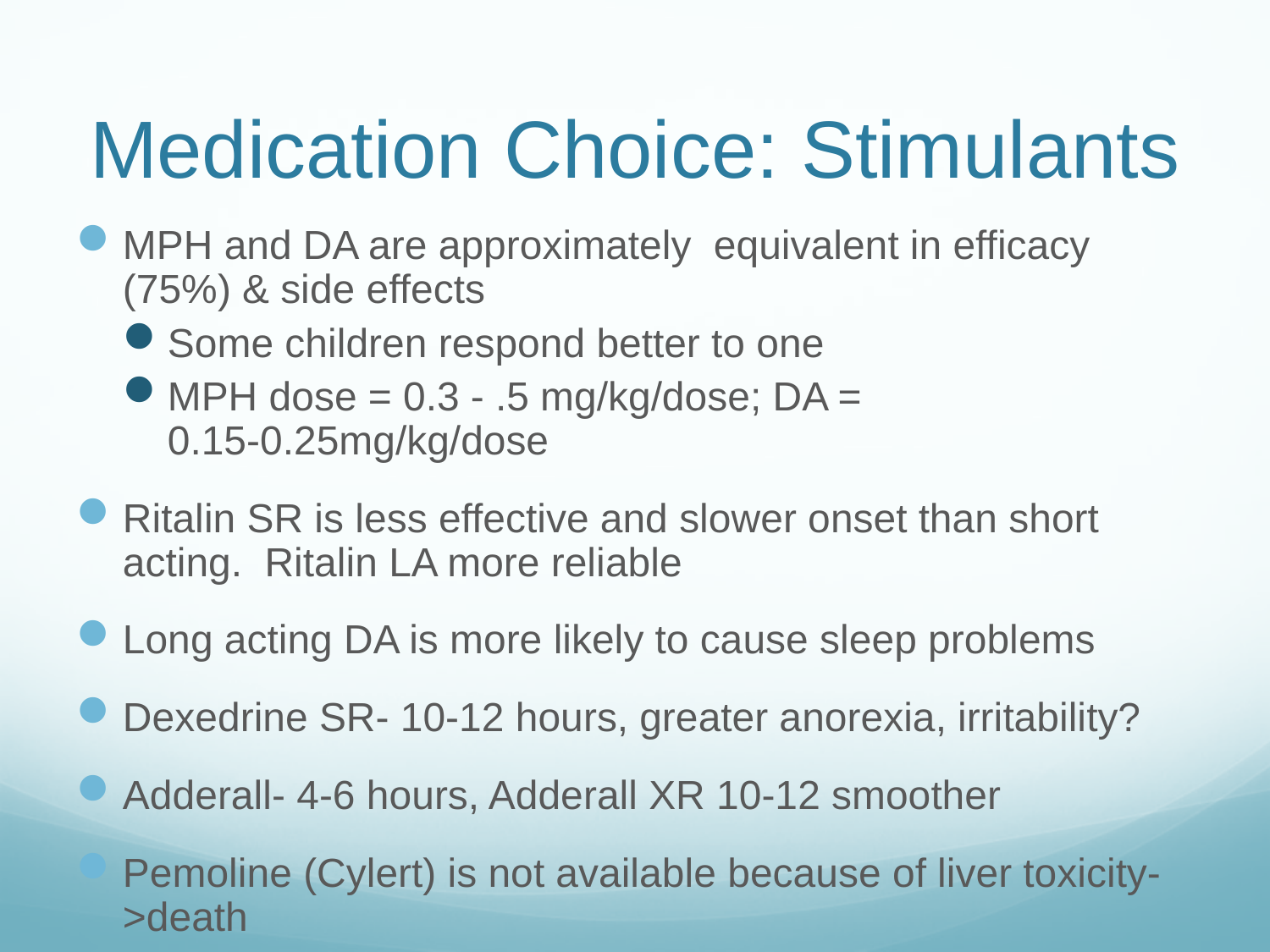

# Medication Choice: Stimulants
MPH and DA are approximately  equivalent in efficacy (75%) & side effects
Some children respond better to one
MPH dose = 0.3 - .5 mg/kg/dose; DA = 0.15-0.25mg/kg/dose
Ritalin SR is less effective and slower onset than short acting.  Ritalin LA more reliable
Long acting DA is more likely to cause sleep problems
Dexedrine SR- 10-12 hours, greater anorexia, irritability?
Adderall- 4-6 hours, Adderall XR 10-12 smoother
Pemoline (Cylert) is not available because of liver toxicity->death